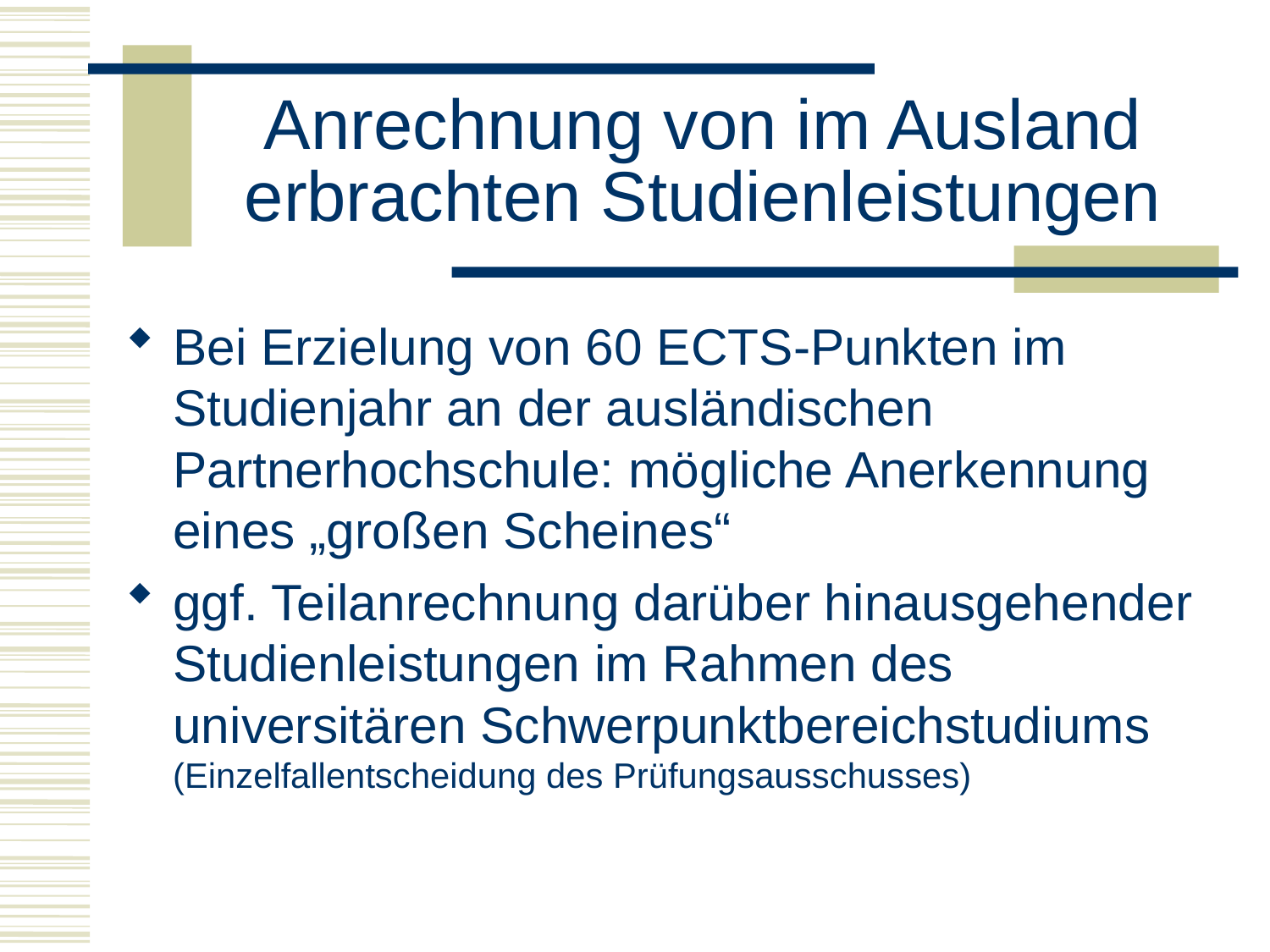

# Anrechnung von im Ausland erbrachten Studienleistungen
Bei Erzielung von 60 ECTS-Punkten im Studienjahr an der ausländischen Partnerhochschule: mögliche Anerkennung eines „großen Scheines“
ggf. Teilanrechnung darüber hinausgehender Studienleistungen im Rahmen des universitären Schwerpunktbereichstudiums (Einzelfallentscheidung des Prüfungsausschusses)